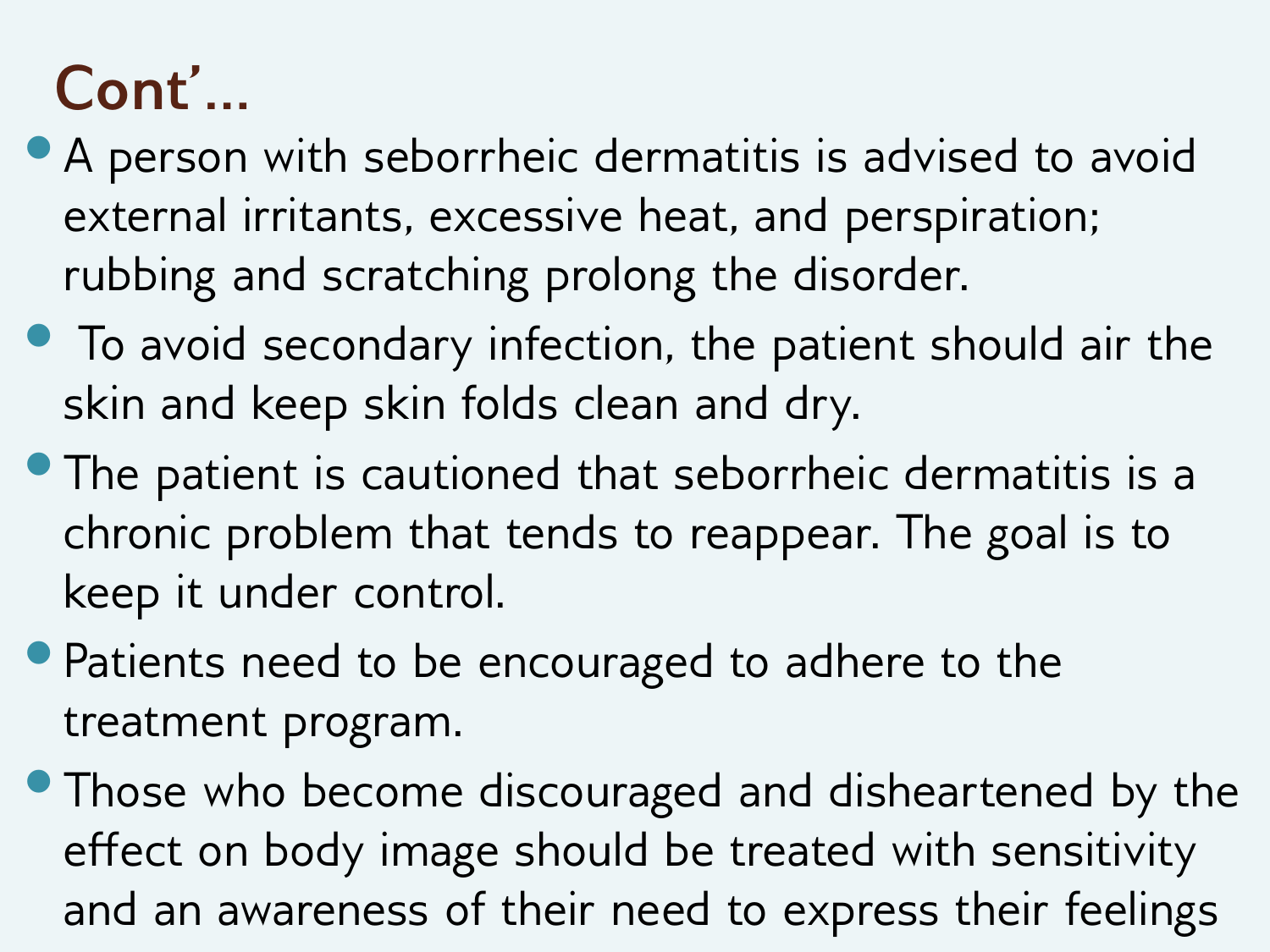

# Cont’…
A person with seborrheic dermatitis is advised to avoid external irritants, excessive heat, and perspiration; rubbing and scratching prolong the disorder.
 To avoid secondary infection, the patient should air the skin and keep skin folds clean and dry.
The patient is cautioned that seborrheic dermatitis is a chronic problem that tends to reappear. The goal is to keep it under control.
Patients need to be encouraged to adhere to the treatment program.
Those who become discouraged and disheartened by the effect on body image should be treated with sensitivity and an awareness of their need to express their feelings